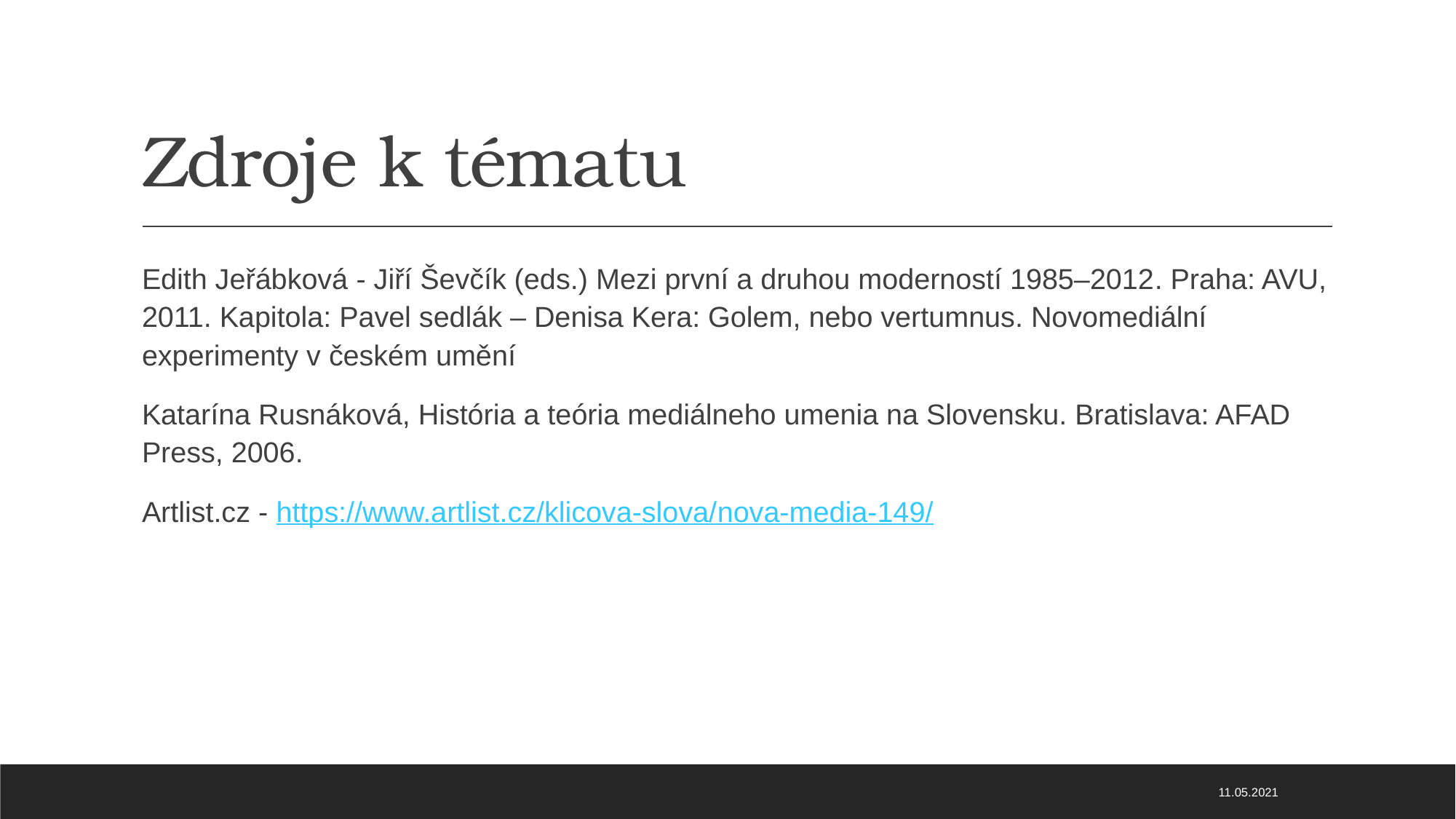

# Zdroje k tématu
Edith Jeřábková - Jiří Ševčík (eds.) Mezi první a druhou moderností 1985–2012. Praha: AVU, 2011. Kapitola: Pavel sedlák – Denisa Kera: Golem, nebo vertumnus. Novomediální experimenty v českém umění
Katarína Rusnáková, História a teória mediálneho umenia na Slovensku. Bratislava: AFAD Press, 2006.
Artlist.cz - https://www.artlist.cz/klicova-slova/nova-media-149/

11.05.2021